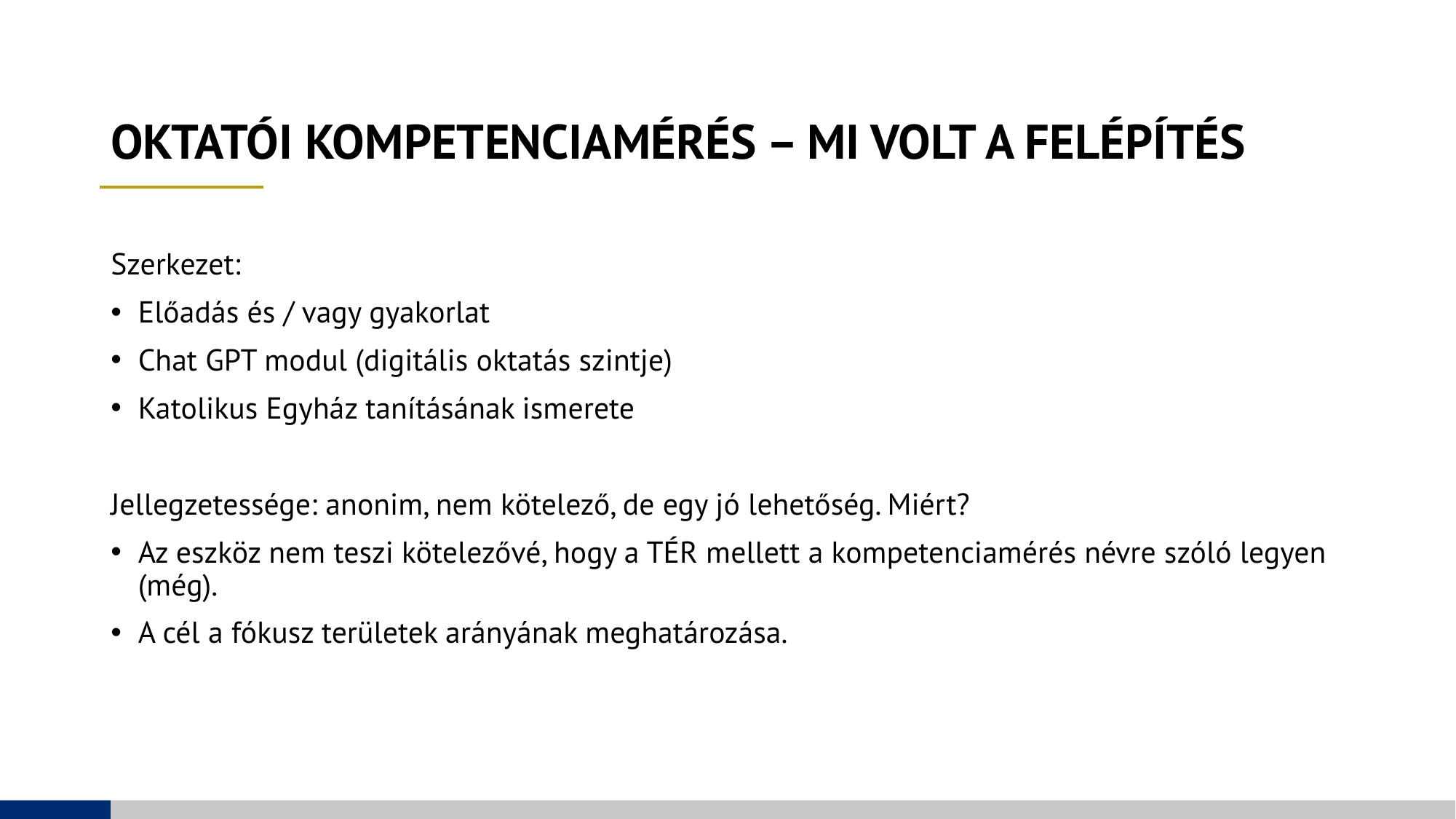

# Oktatói kompetenciamérés – Mi Volt A FELÉPÍTÉS
Szerkezet:
Előadás és / vagy gyakorlat
Chat GPT modul (digitális oktatás szintje)
Katolikus Egyház tanításának ismerete

Jellegzetessége: anonim, nem kötelező, de egy jó lehetőség. Miért?
Az eszköz nem teszi kötelezővé, hogy a TÉR mellett a kompetenciamérés névre szóló legyen (még).
A cél a fókusz területek arányának meghatározása.